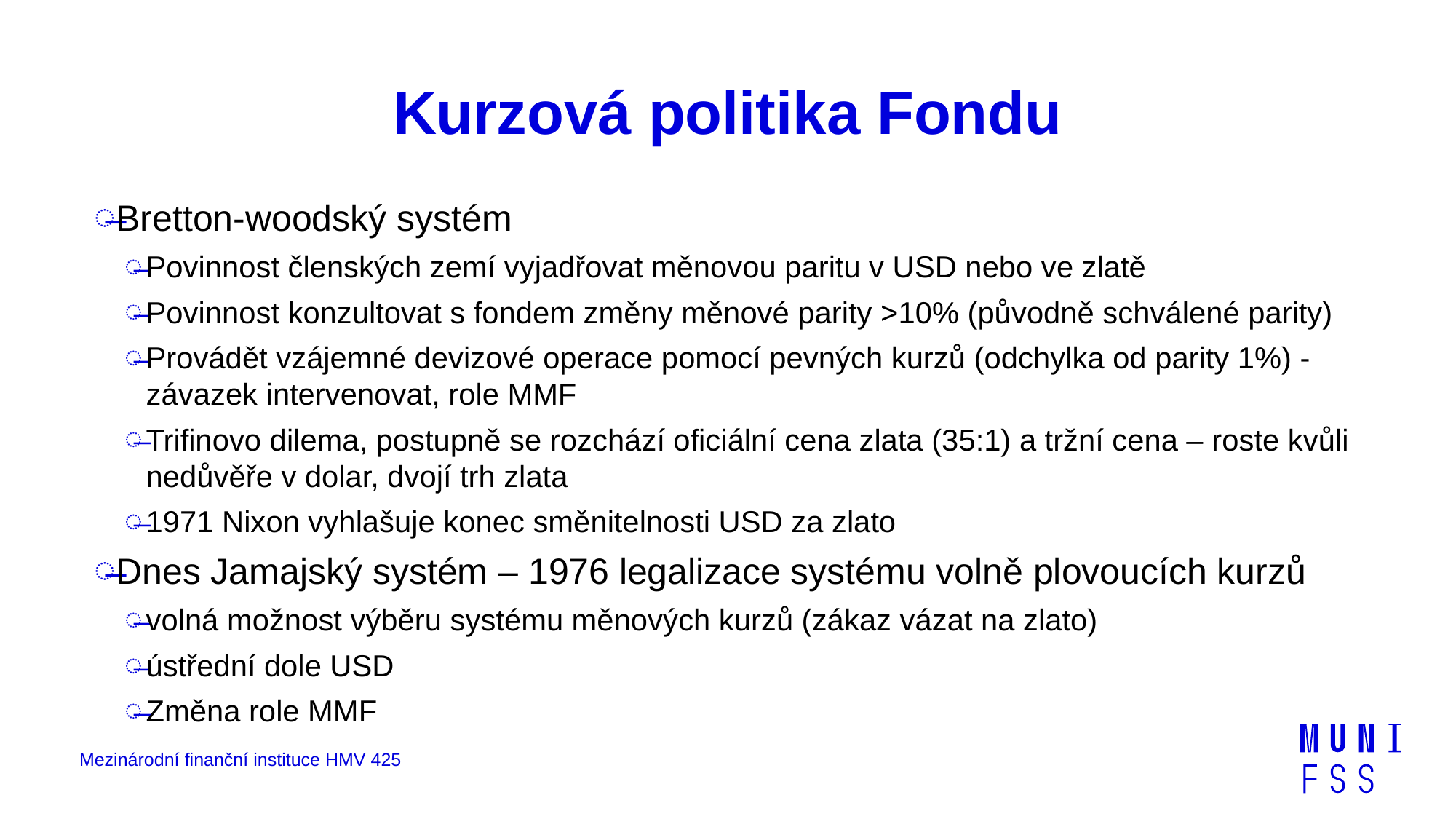

# Kurzová politika Fondu
Bretton-woodský systém
Povinnost členských zemí vyjadřovat měnovou paritu v USD nebo ve zlatě
Povinnost konzultovat s fondem změny měnové parity >10% (původně schválené parity)
Provádět vzájemné devizové operace pomocí pevných kurzů (odchylka od parity 1%) - závazek intervenovat, role MMF
Trifinovo dilema, postupně se rozchází oficiální cena zlata (35:1) a tržní cena – roste kvůli nedůvěře v dolar, dvojí trh zlata
1971 Nixon vyhlašuje konec směnitelnosti USD za zlato
Dnes Jamajský systém – 1976 legalizace systému volně plovoucích kurzů
volná možnost výběru systému měnových kurzů (zákaz vázat na zlato)
ústřední dole USD
Změna role MMF

Mezinárodní finanční instituce HMV 425